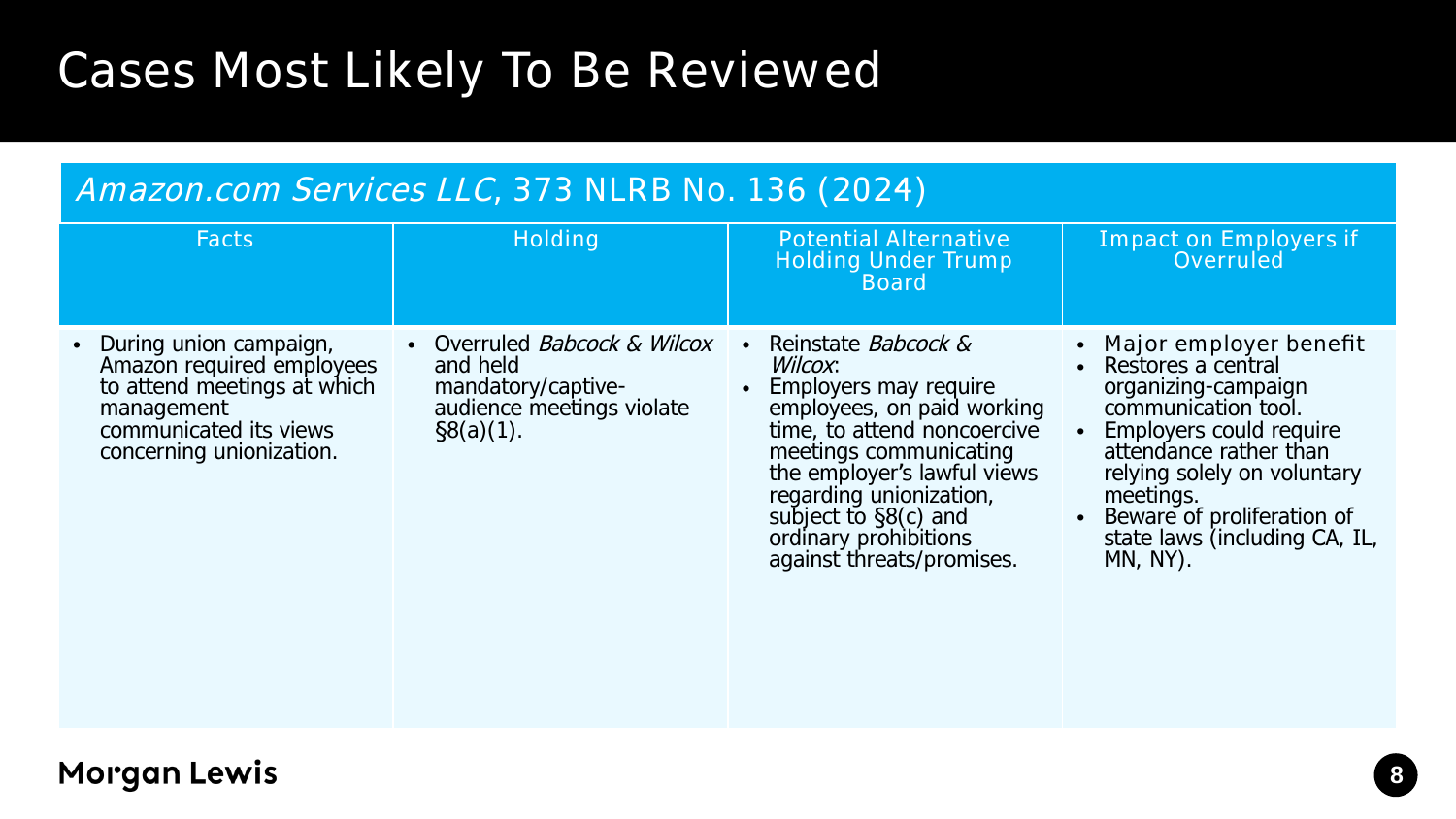

# Cases Most Likely To Be Reviewed
| Amazon.com Services LLC, 373 NLRB No. 136 (2024) |
| --- |
| Facts | Holding | Potential Alternative Holding Under Trump Board | Impact on Employers if Overruled |
| --- | --- | --- | --- |
| During union campaign, Amazon required employees to attend meetings at which management communicated its views concerning unionization. | Overruled Babcock & Wilcox and held mandatory/captive-audience meetings violate §8(a)(1). | Reinstate Babcock & Wilcox: Employers may require employees, on paid working time, to attend noncoercive meetings communicating the employer’s lawful views regarding unionization, subject to §8(c) and ordinary prohibitions against threats/promises. | Major employer benefit Restores a central organizing-campaign communication tool. Employers could require attendance rather than relying solely on voluntary meetings. Beware of proliferation of state laws (including CA, IL, MN, NY). |
8